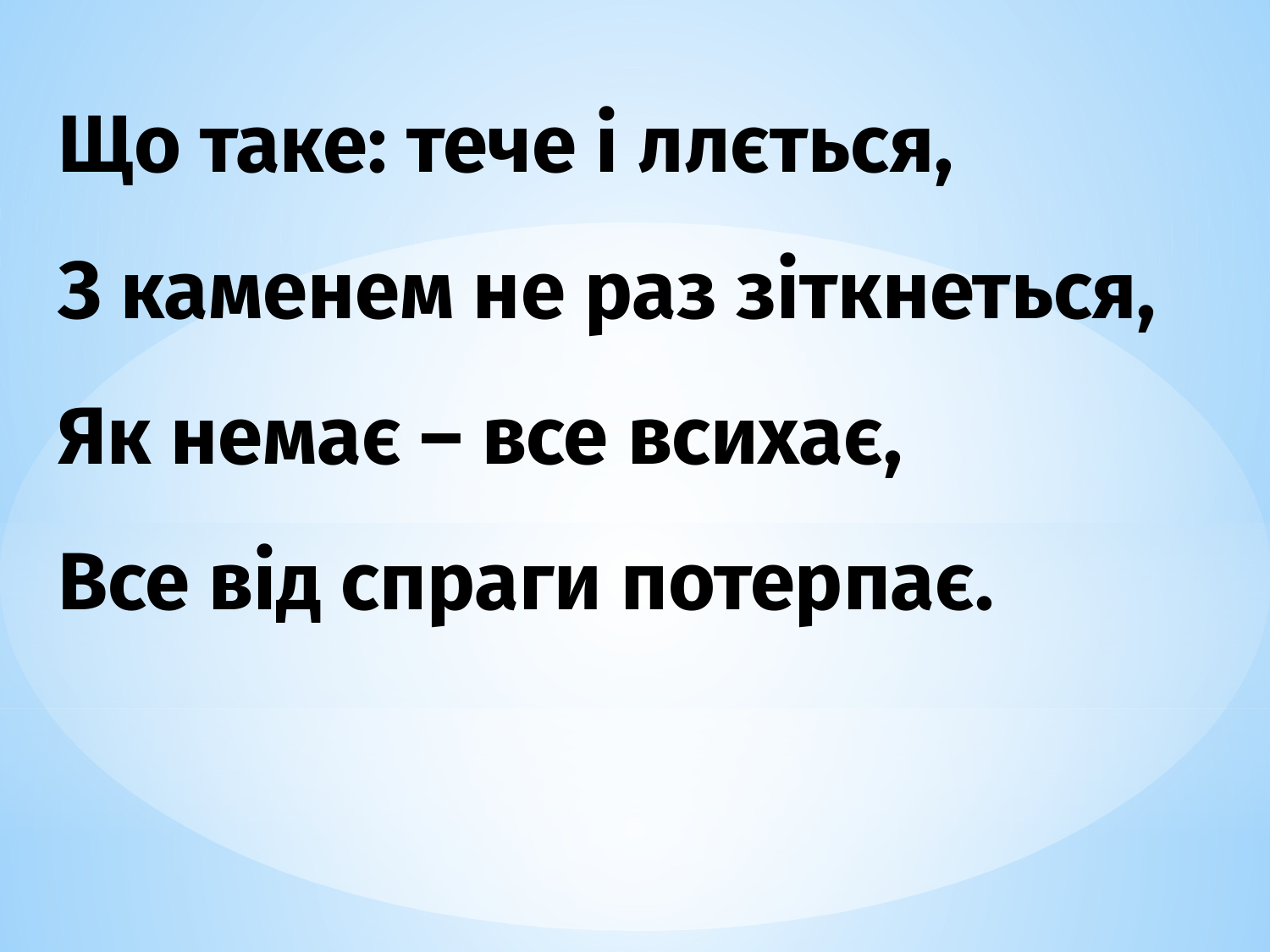

# Що таке: тече і ллється, З каменем не раз зіткнеться, Як немає – все всихає, Все від спраги потерпає.